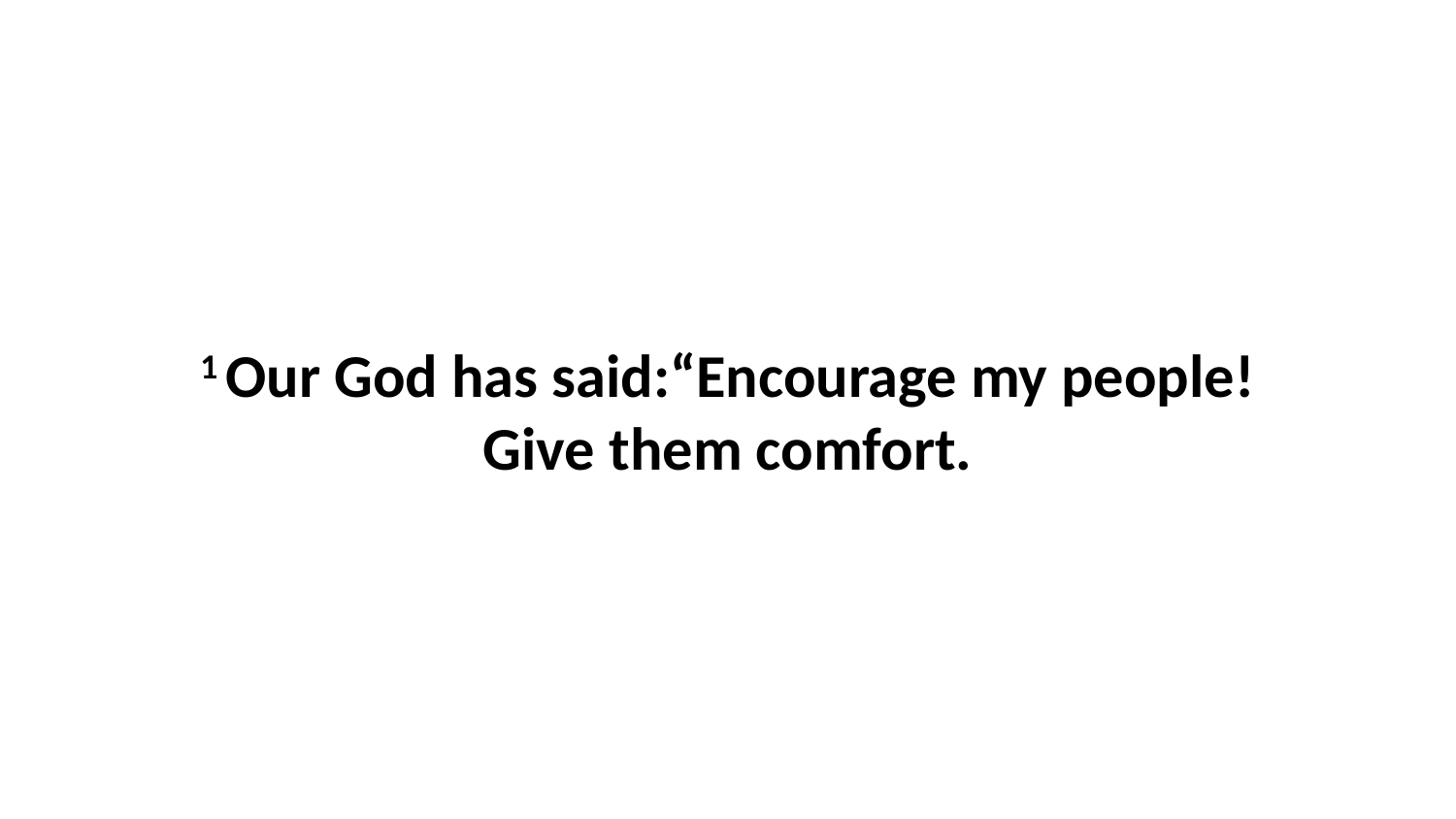

1 Our God has said:“Encourage my people!Give them comfort.